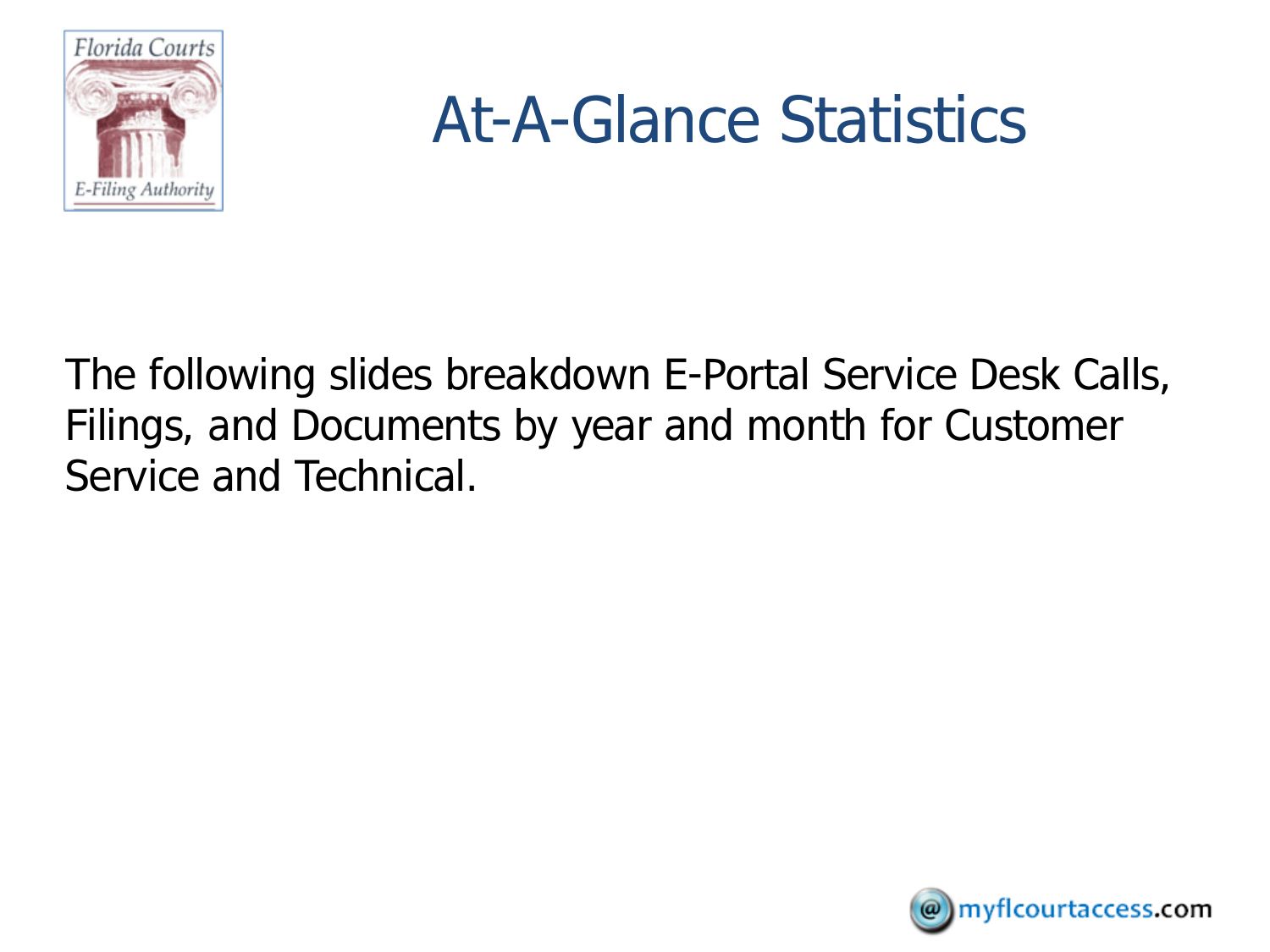

# At-A-Glance Statistics

The following slides breakdown E-Portal Service Desk Calls, Filings, and Documents by year and month for Customer Service and Technical.